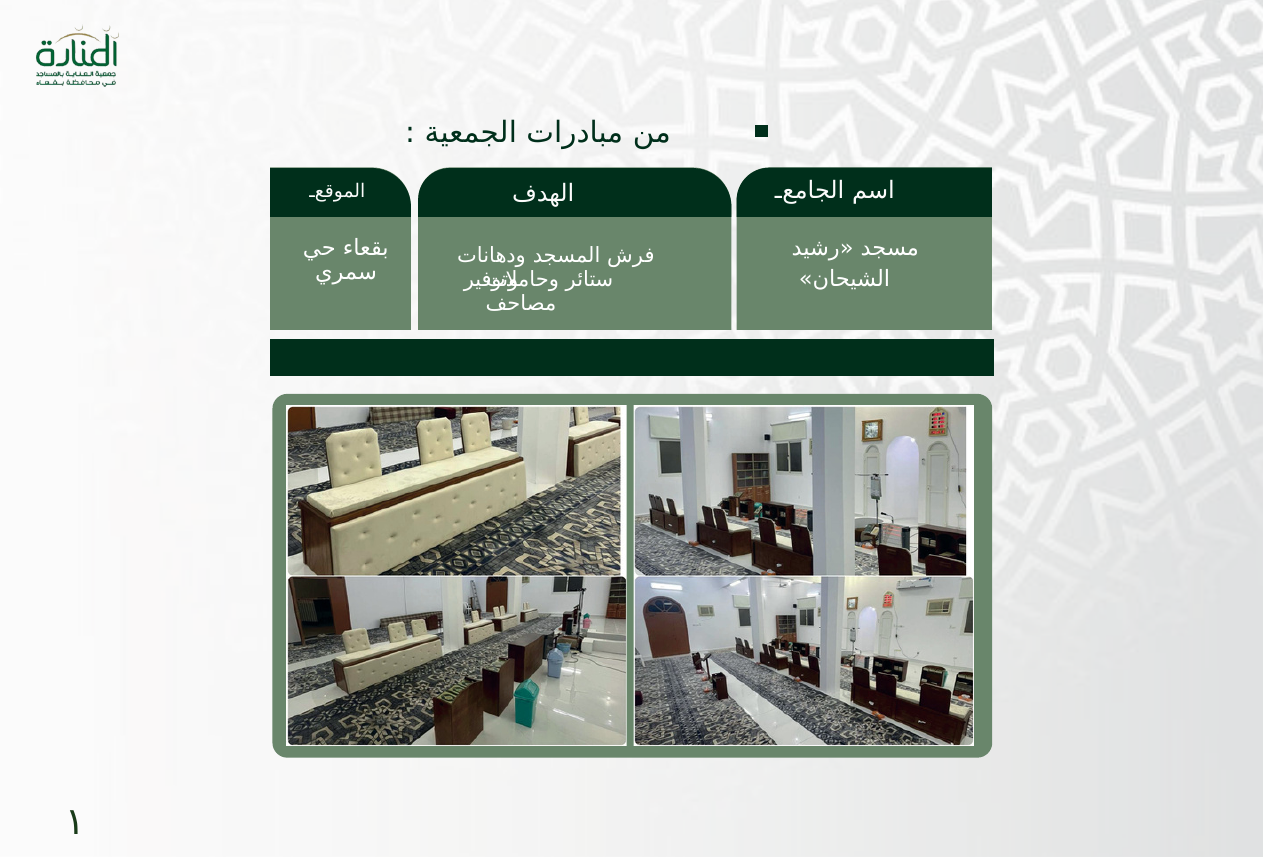

ﻣﻦ ﻣﺒﺎدرات اﻟﺠﻤﻌﻴﺔ :

اﺳﻢ اﻟﺠﺎﻣﻊـ
اﻟﻬﺪف
اﻟﻤﻮﻗﻊـ
ﻣﺴﺠﺪ «رﺷﻴﺪ اﻟﺸﻴﺤﺎن»
ﺑﻘﻌﺎء ﺣﻲ ﺳﻤﺮي
ﻓﺮش اﻟﻤﺴﺠﺪ ودﻫﺎﻧﺎت وﺗﻮﻓﻴﺮ
ﺳﺘﺎﺋﺮ وﺣﺎﻣﻼت ﻣﺼﺎﺣﻒ

١٠